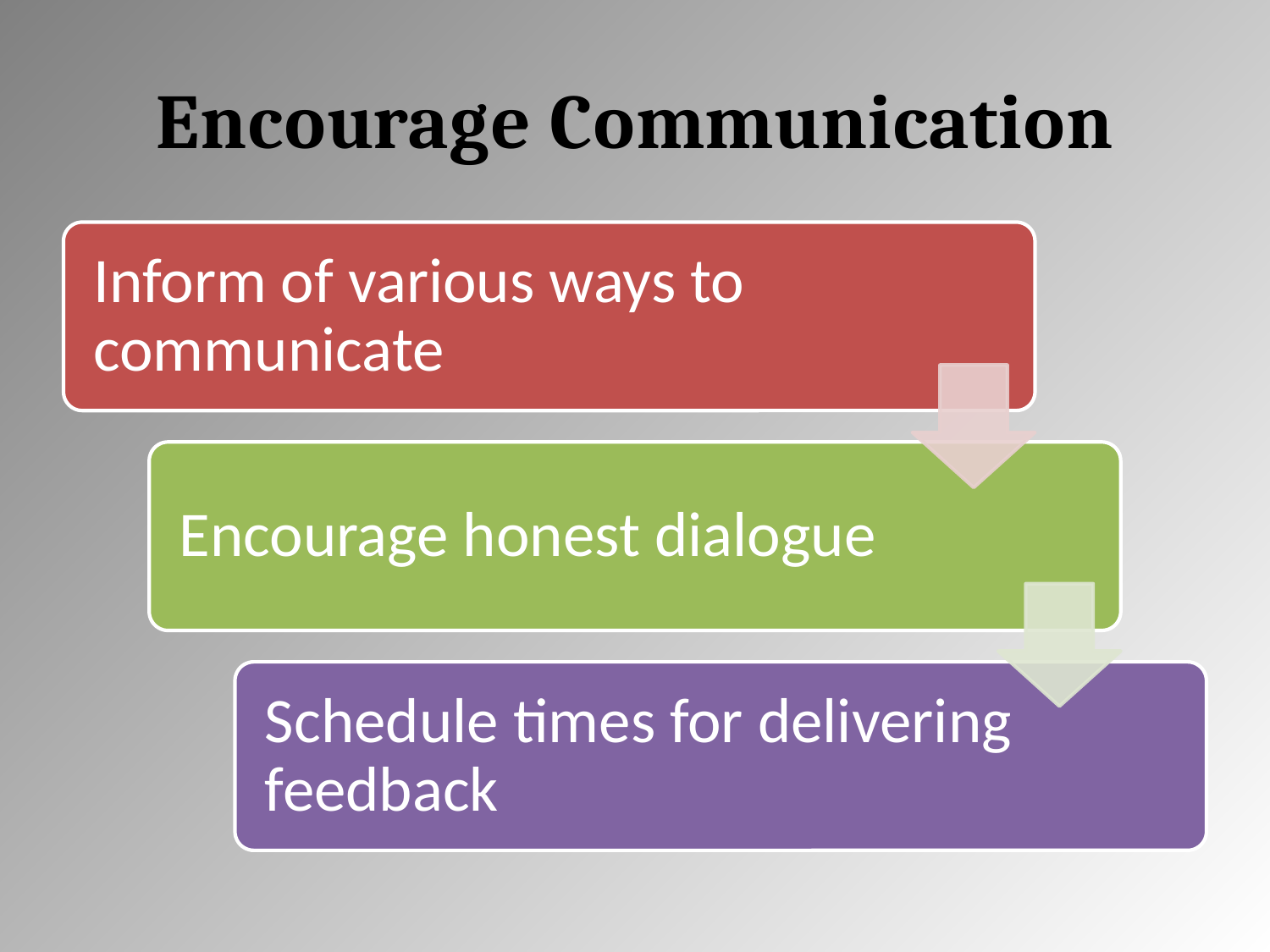

# Encourage Communication
Inform of various ways to communicate
Encourage honest dialogue
Schedule times for delivering feedback